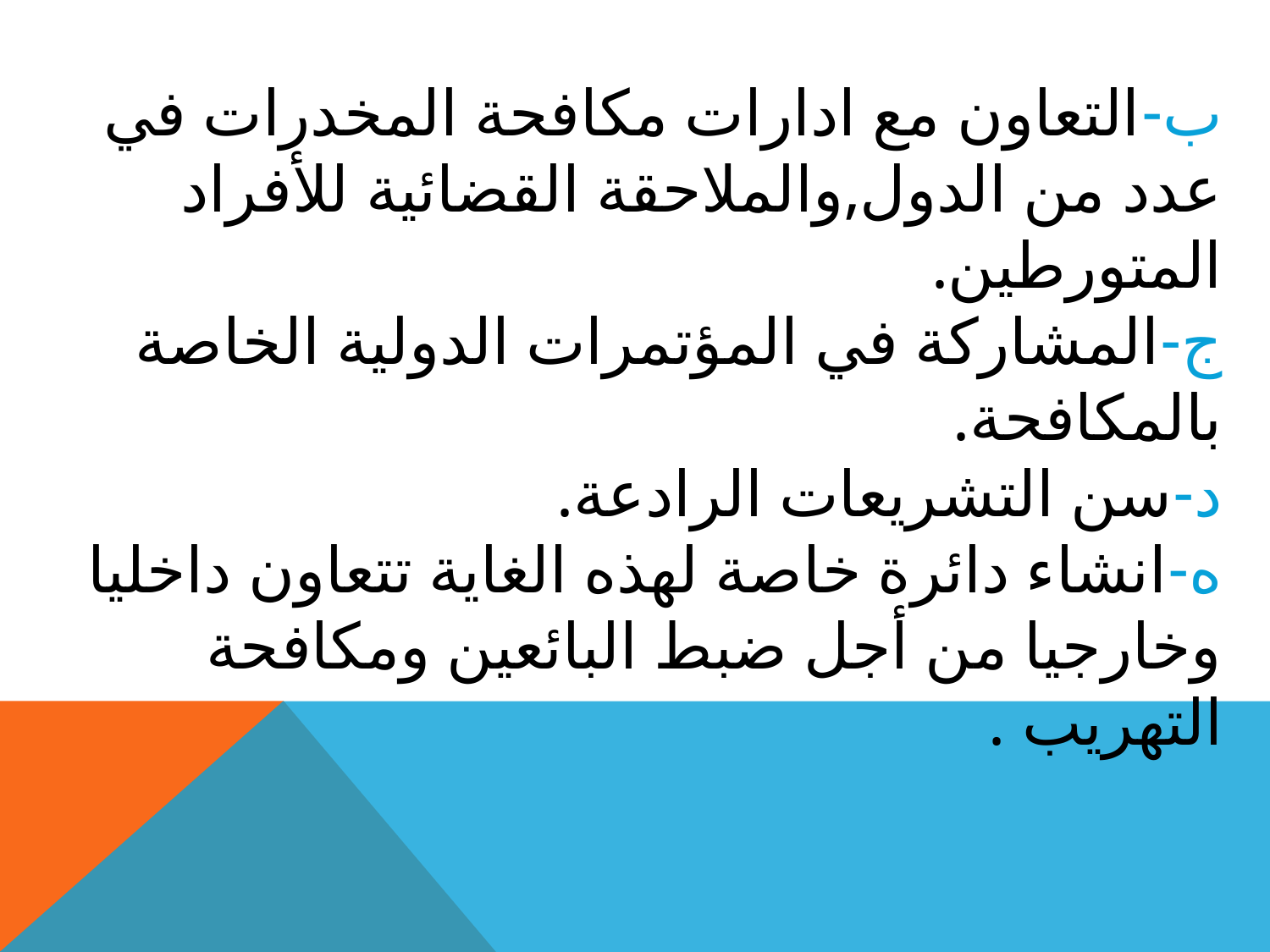

ب-التعاون مع ادارات مكافحة المخدرات في عدد من الدول,والملاحقة القضائية للأفراد المتورطين.
ج-المشاركة في المؤتمرات الدولية الخاصة بالمكافحة.
د-سن التشريعات الرادعة.
ه-انشاء دائرة خاصة لهذه الغاية تتعاون داخليا وخارجيا من أجل ضبط البائعين ومكافحة التهريب .